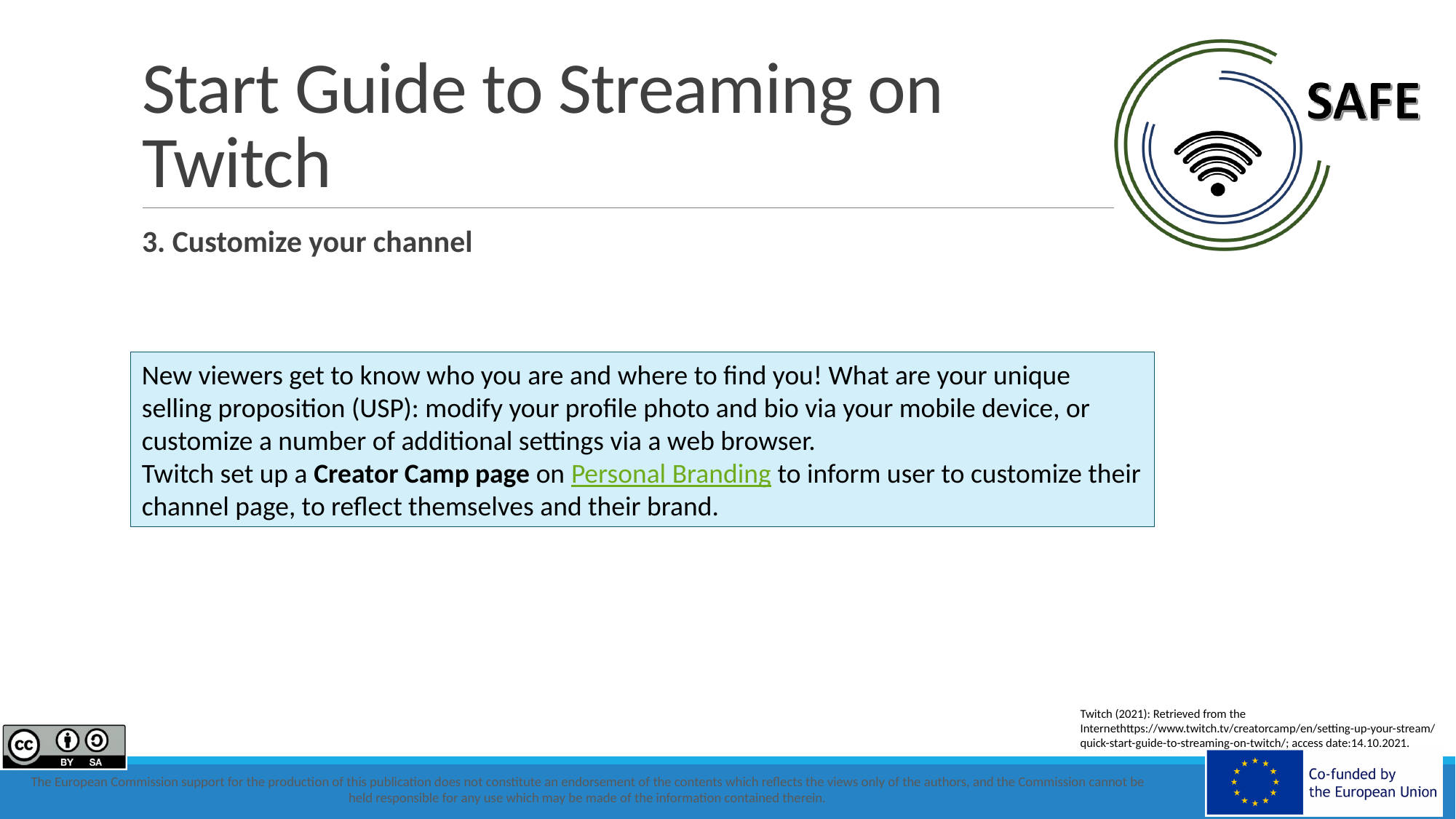

# Start Guide to Streaming on Twitch
3. Customize your channel

New viewers get to know who you are and where to find you! What are your unique selling proposition (USP): modify your profile photo and bio via your mobile device, or customize a number of additional settings via a web browser.
Twitch set up a Creator Camp page on Personal Branding to inform user to customize their channel page, to reflect themselves and their brand.
Twitch (2021): Retrieved from the Internethttps://www.twitch.tv/creatorcamp/en/setting-up-your-stream/quick-start-guide-to-streaming-on-twitch/; access date:14.10.2021.